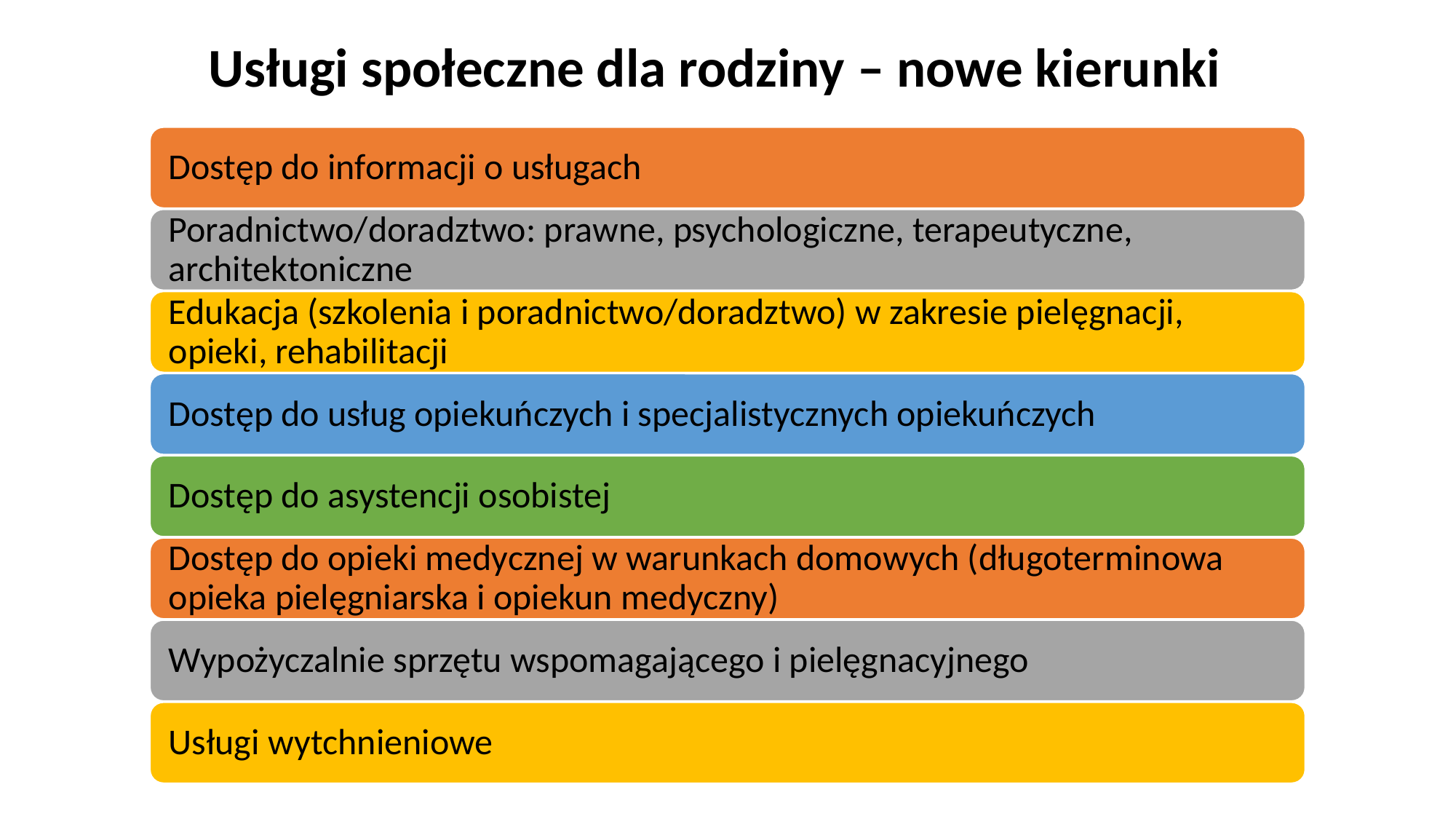

# Usługi społeczne dla rodziny – nowe kierunki
Dostęp do informacji o usługach
Poradnictwo/doradztwo: prawne, psychologiczne, terapeutyczne, architektoniczne
Edukacja (szkolenia i poradnictwo/doradztwo) w zakresie pielęgnacji, opieki, rehabilitacji
Dostęp do usług opiekuńczych i specjalistycznych opiekuńczych
Dostęp do asystencji osobistej
Dostęp do opieki medycznej w warunkach domowych (długoterminowa opieka pielęgniarska i opiekun medyczny)
Wypożyczalnie sprzętu wspomagającego i pielęgnacyjnego
Usługi wytchnieniowe